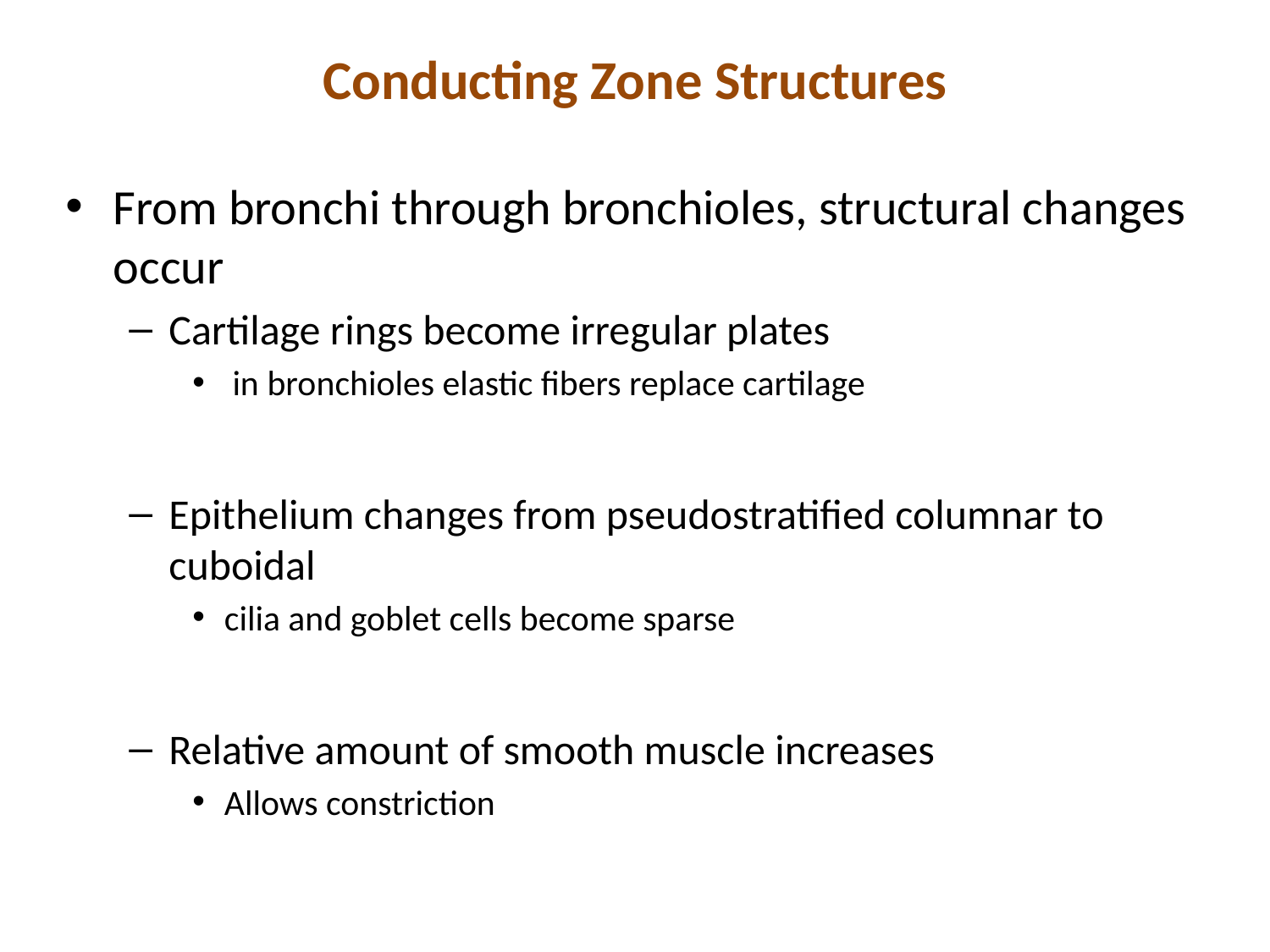

# Conducting Zone Structures
From bronchi through bronchioles, structural changes occur
Cartilage rings become irregular plates
 in bronchioles elastic fibers replace cartilage

Epithelium changes from pseudostratified columnar to cuboidal
cilia and goblet cells become sparse

Relative amount of smooth muscle increases
Allows constriction